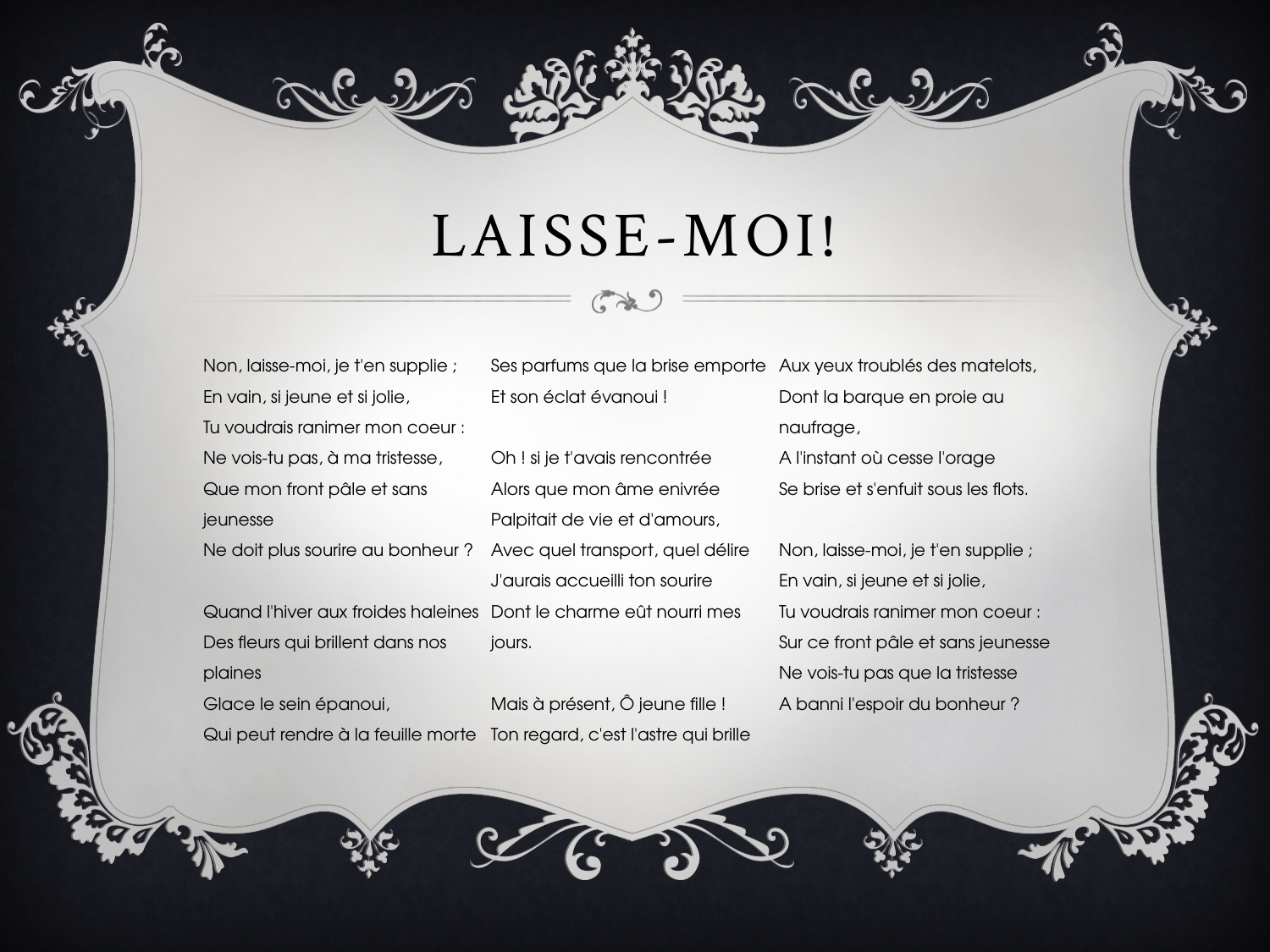

# Laisse-moi!
Non, laisse-moi, je t'en supplie ;
En vain, si jeune et si jolie,
Tu voudrais ranimer mon coeur :
Ne vois-tu pas, à ma tristesse,
Que mon front pâle et sans jeunesse
Ne doit plus sourire au bonheur ?
Quand l'hiver aux froides haleines
Des fleurs qui brillent dans nos plaines
Glace le sein épanoui,
Qui peut rendre à la feuille morte
Ses parfums que la brise emporte
Et son éclat évanoui !
Oh ! si je t'avais rencontrée
Alors que mon âme enivrée
Palpitait de vie et d'amours,
Avec quel transport, quel délire
J'aurais accueilli ton sourire
Dont le charme eût nourri mes jours.
Mais à présent, Ô jeune fille !
Ton regard, c'est l'astre qui brille
Aux yeux troublés des matelots,
Dont la barque en proie au naufrage,
A l'instant où cesse l'orage
Se brise et s'enfuit sous les flots.
Non, laisse-moi, je t'en supplie ;
En vain, si jeune et si jolie,
Tu voudrais ranimer mon coeur :
Sur ce front pâle et sans jeunesse
Ne vois-tu pas que la tristesse
A banni l'espoir du bonheur ?